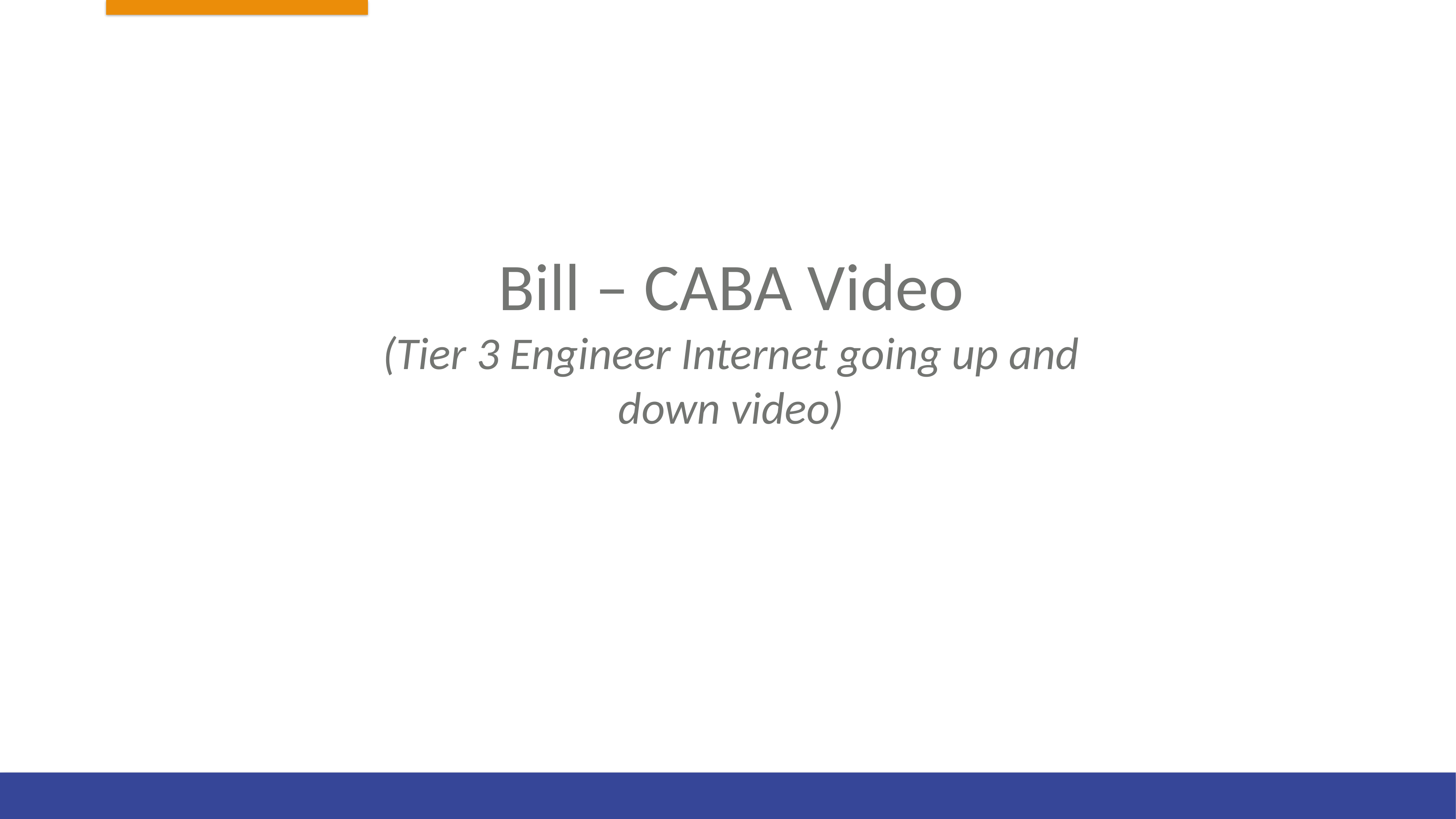

Bill – CABA Video
(Tier 3 Engineer Internet going up and down video)